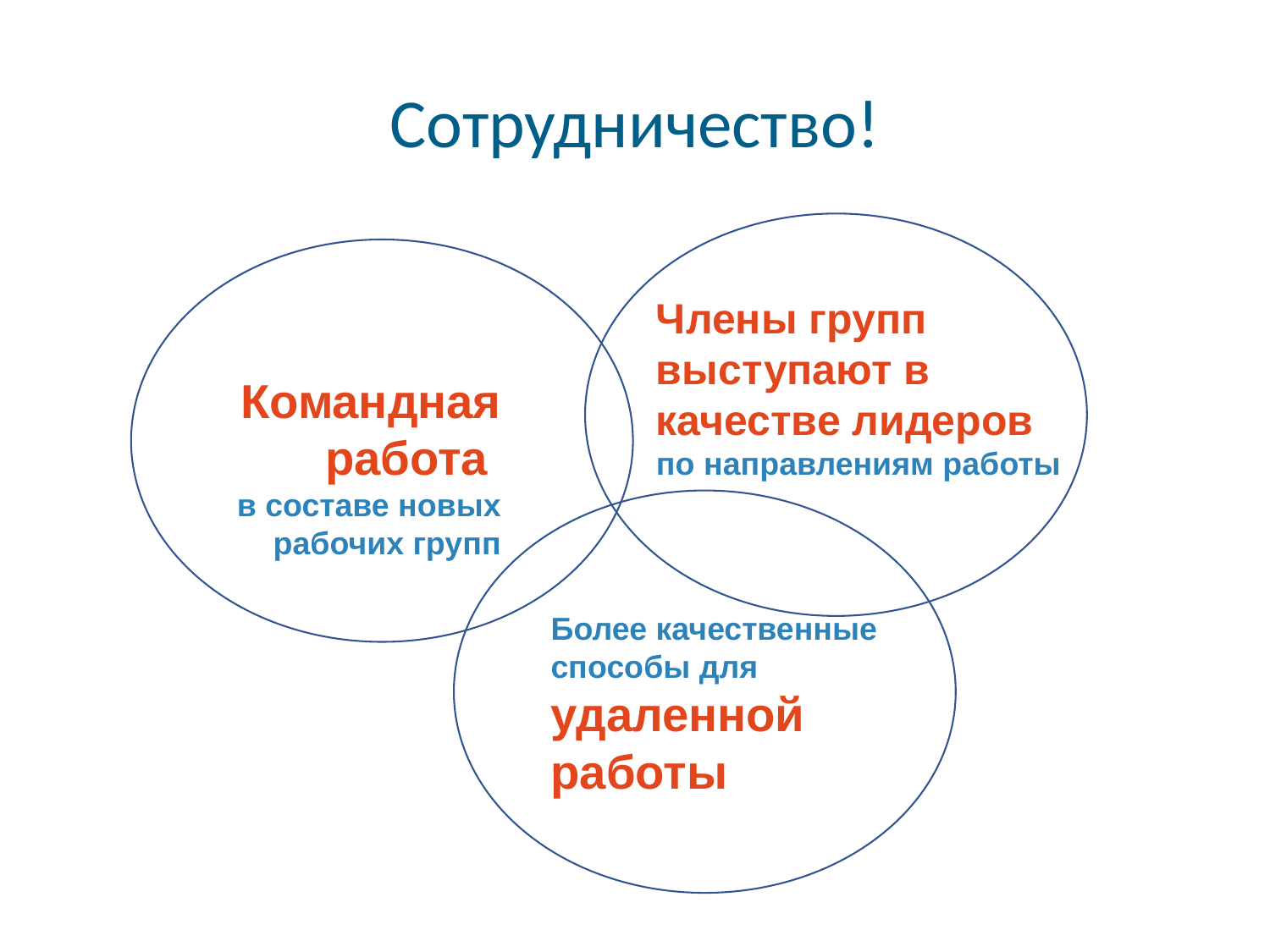

Сотрудничество!

Члены групп выступают в качестве лидеров
по направлениям работы
Командная работа
в составе новых рабочих групп

Более качественные способы для удаленной работы